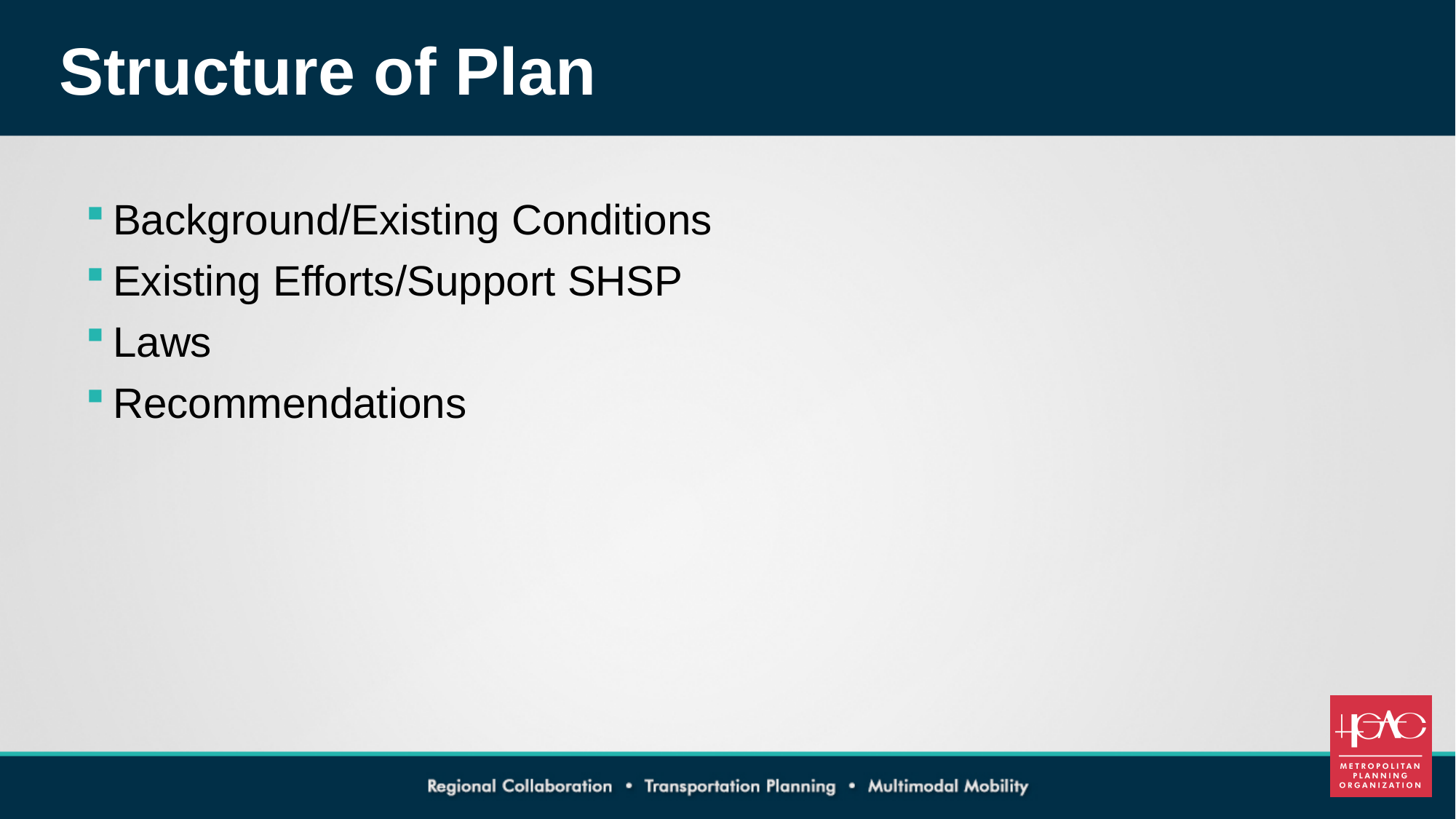

# Structure of Plan
Background/Existing Conditions
Existing Efforts/Support SHSP
Laws
Recommendations